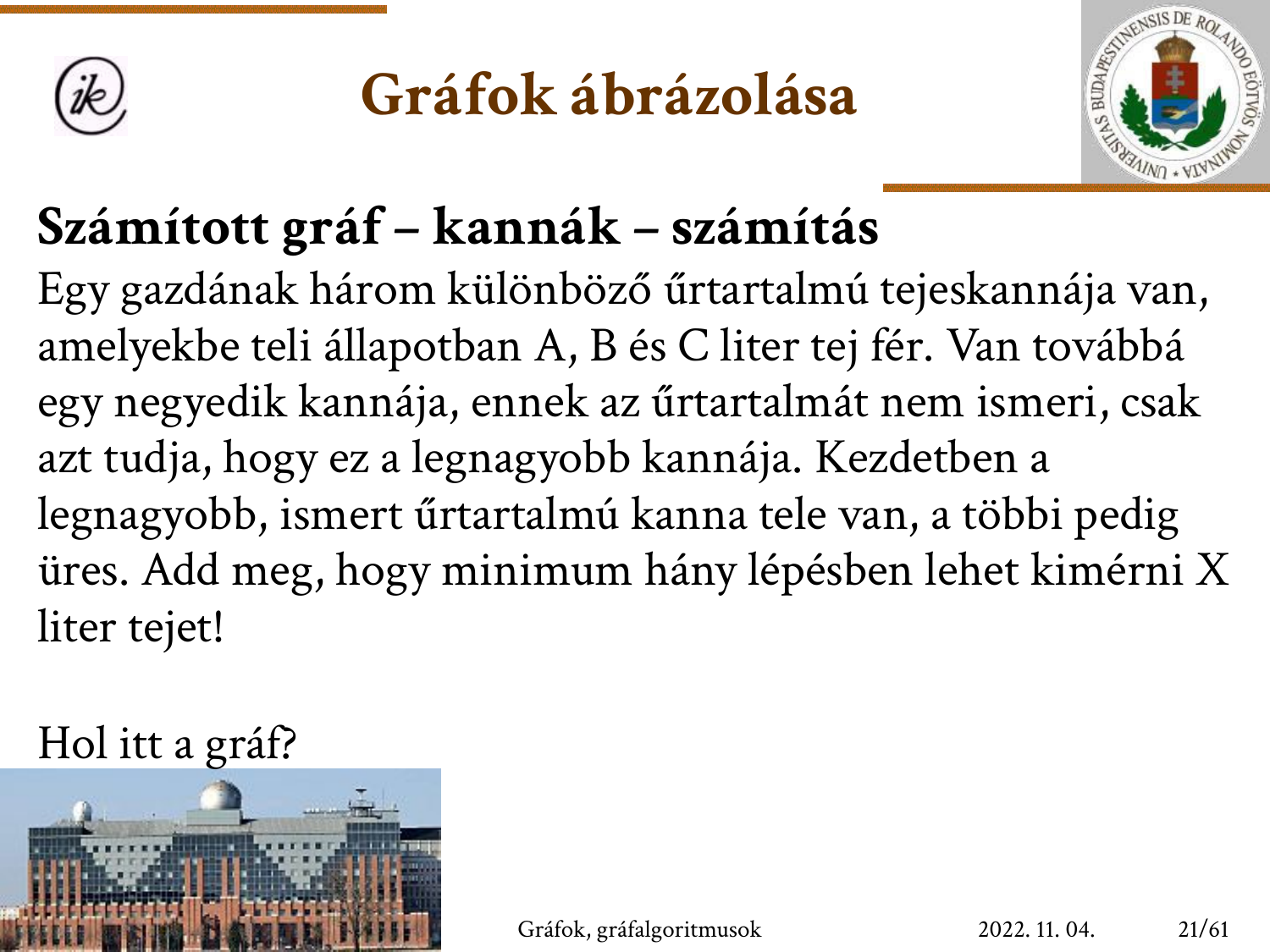

Gráfok ábrázolása
Számított gráf – kannák – számítás
Egy gazdának három különböző űrtartalmú tejeskannája van, amelyekbe teli állapotban A, B és C liter tej fér. Van továbbá egy negyedik kannája, ennek az űrtartalmát nem ismeri, csak azt tudja, hogy ez a legnagyobb kannája. Kezdetben a legnagyobb, ismert űrtartalmú kanna tele van, a többi pedig üres. Add meg, hogy minimum hány lépésben lehet kimérni X liter tejet!

Hol itt a gráf?

Gráfok, gráfalgoritmusok
2022. 11. 04.
21/61